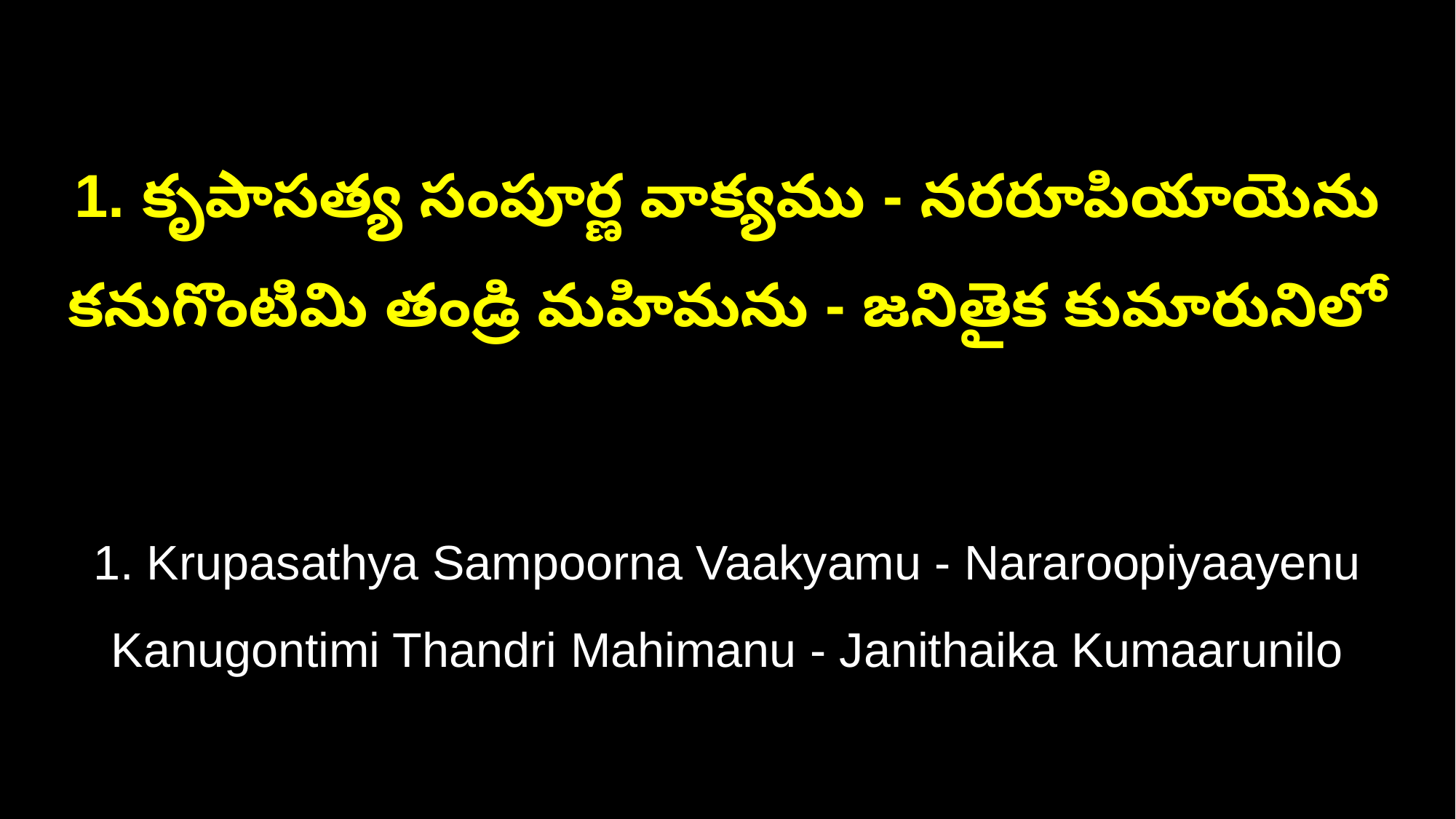

1. కృపాసత్య సంపూర్ణ వాక్యము - నరరూపియాయెను
కనుగొంటిమి తండ్రి మహిమను - జనితైక కుమారునిలో
1. Krupasathya Sampoorna Vaakyamu - Nararoopiyaayenu
Kanugontimi Thandri Mahimanu - Janithaika Kumaarunilo